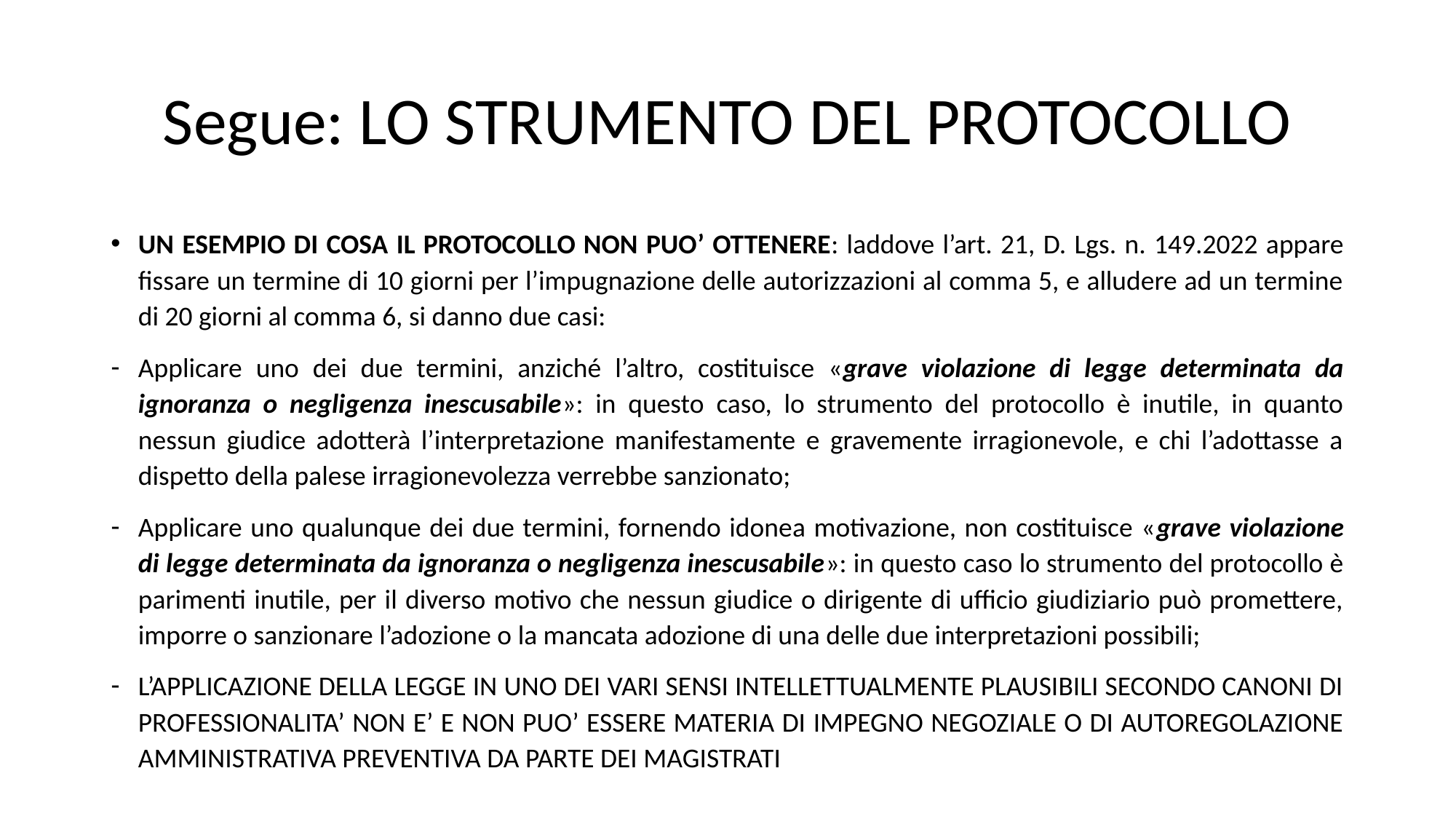

# Segue: LO STRUMENTO DEL PROTOCOLLO
UN ESEMPIO DI COSA IL PROTOCOLLO NON PUO’ OTTENERE: laddove l’art. 21, D. Lgs. n. 149.2022 appare fissare un termine di 10 giorni per l’impugnazione delle autorizzazioni al comma 5, e alludere ad un termine di 20 giorni al comma 6, si danno due casi:
Applicare uno dei due termini, anziché l’altro, costituisce «grave violazione di legge determinata da ignoranza o negligenza inescusabile»: in questo caso, lo strumento del protocollo è inutile, in quanto nessun giudice adotterà l’interpretazione manifestamente e gravemente irragionevole, e chi l’adottasse a dispetto della palese irragionevolezza verrebbe sanzionato;
Applicare uno qualunque dei due termini, fornendo idonea motivazione, non costituisce «grave violazione di legge determinata da ignoranza o negligenza inescusabile»: in questo caso lo strumento del protocollo è parimenti inutile, per il diverso motivo che nessun giudice o dirigente di ufficio giudiziario può promettere, imporre o sanzionare l’adozione o la mancata adozione di una delle due interpretazioni possibili;
L’APPLICAZIONE DELLA LEGGE IN UNO DEI VARI SENSI INTELLETTUALMENTE PLAUSIBILI SECONDO CANONI DI PROFESSIONALITA’ NON E’ E NON PUO’ ESSERE MATERIA DI IMPEGNO NEGOZIALE O DI AUTOREGOLAZIONE AMMINISTRATIVA PREVENTIVA DA PARTE DEI MAGISTRATI